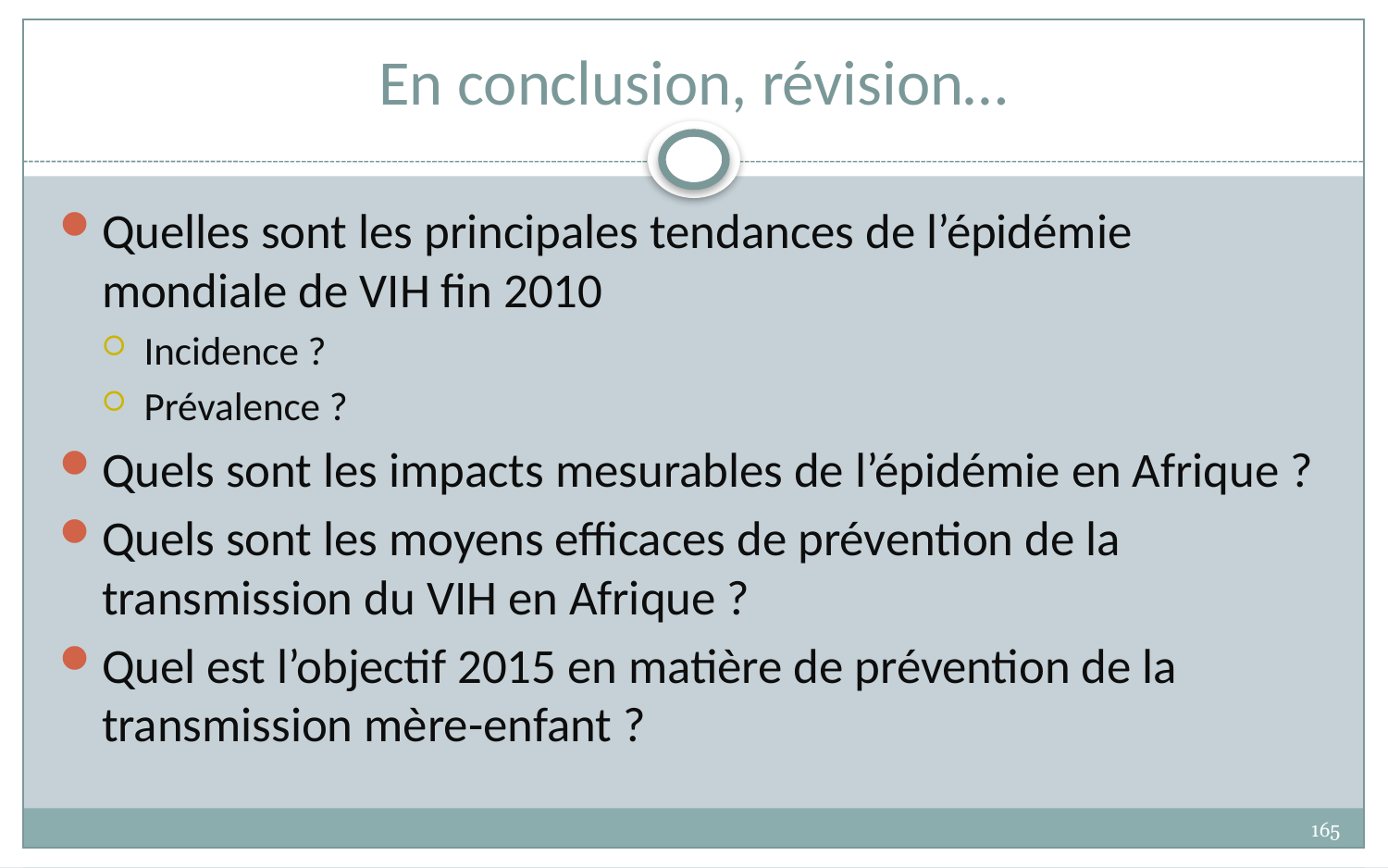

# En conclusion, révision…
Quelles sont les principales tendances de l’épidémie mondiale de VIH fin 2010
Incidence ?
Prévalence ?
Quels sont les impacts mesurables de l’épidémie en Afrique ?
Quels sont les moyens efficaces de prévention de la transmission du VIH en Afrique ?
Quel est l’objectif 2015 en matière de prévention de la transmission mère-enfant ?